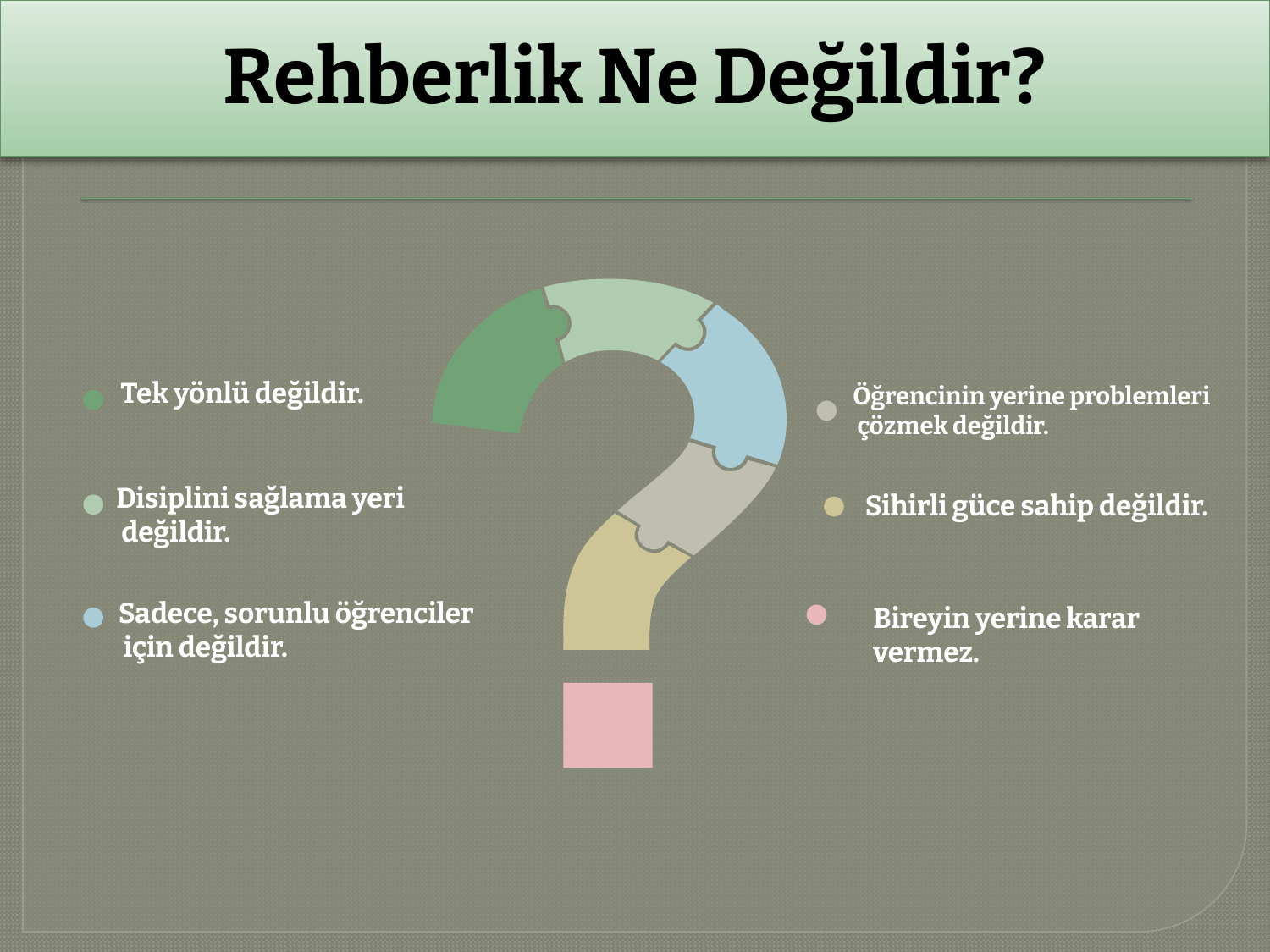

Rehberlik Ne Değildir?

Tek yönlü değildir.
Öğrencinin yerine problemleri
 çözmek değildir.

Disiplini sağlama yeri
 değildir.
Sihirli güce sahip değildir.

Sadece, sorunlu öğrenciler
 için değildir.
Bireyin yerine karar vermez.